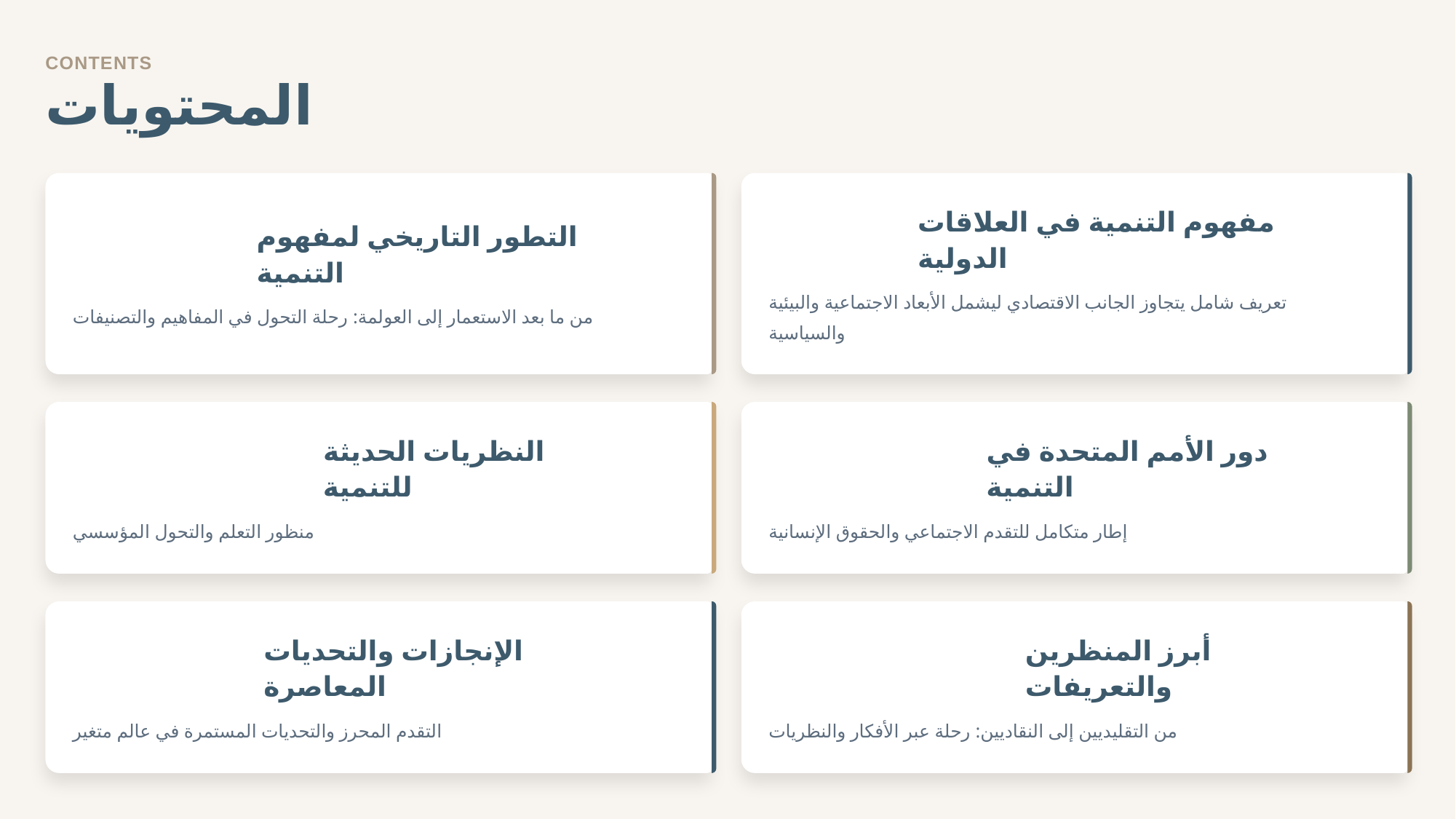

CONTENTS
المحتويات

01
مفهوم التنمية في العلاقات الدولية
02
التطور التاريخي لمفهوم التنمية
تعريف شامل يتجاوز الجانب الاقتصادي ليشمل الأبعاد الاجتماعية والبيئية والسياسية
من ما بعد الاستعمار إلى العولمة: رحلة التحول في المفاهيم والتصنيفات

04
03
النظريات الحديثة للتنمية
دور الأمم المتحدة في التنمية
منظور التعلم والتحول المؤسسي
إطار متكامل للتقدم الاجتماعي والحقوق الإنسانية

06
05
الإنجازات والتحديات المعاصرة
أبرز المنظرين والتعريفات
التقدم المحرز والتحديات المستمرة في عالم متغير
من التقليديين إلى النقاديين: رحلة عبر الأفكار والنظريات